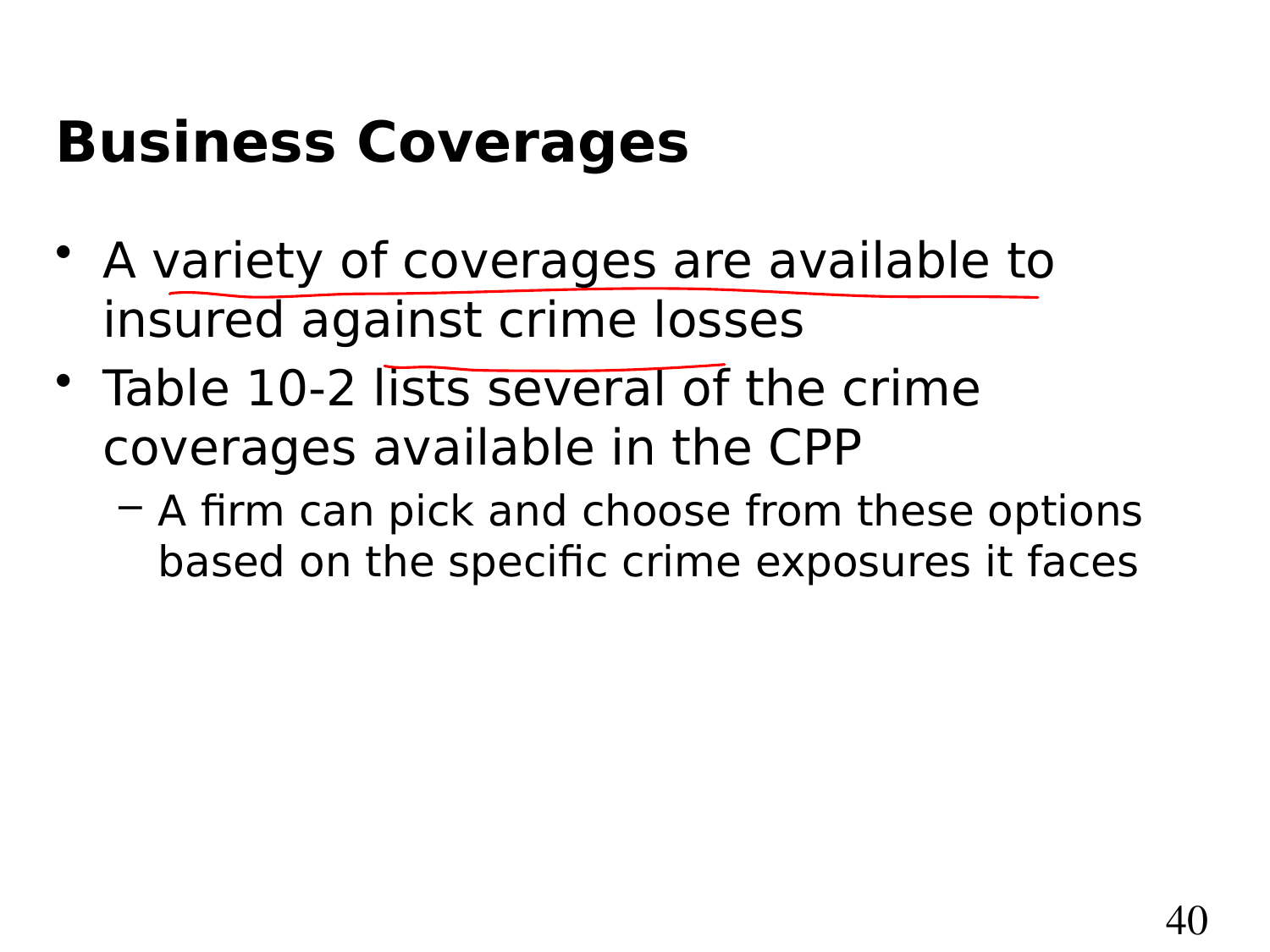

# Business Coverages
A variety of coverages are available to insured against crime losses
Table 10-2 lists several of the crime coverages available in the CPP
A firm can pick and choose from these options based on the specific crime exposures it faces
40